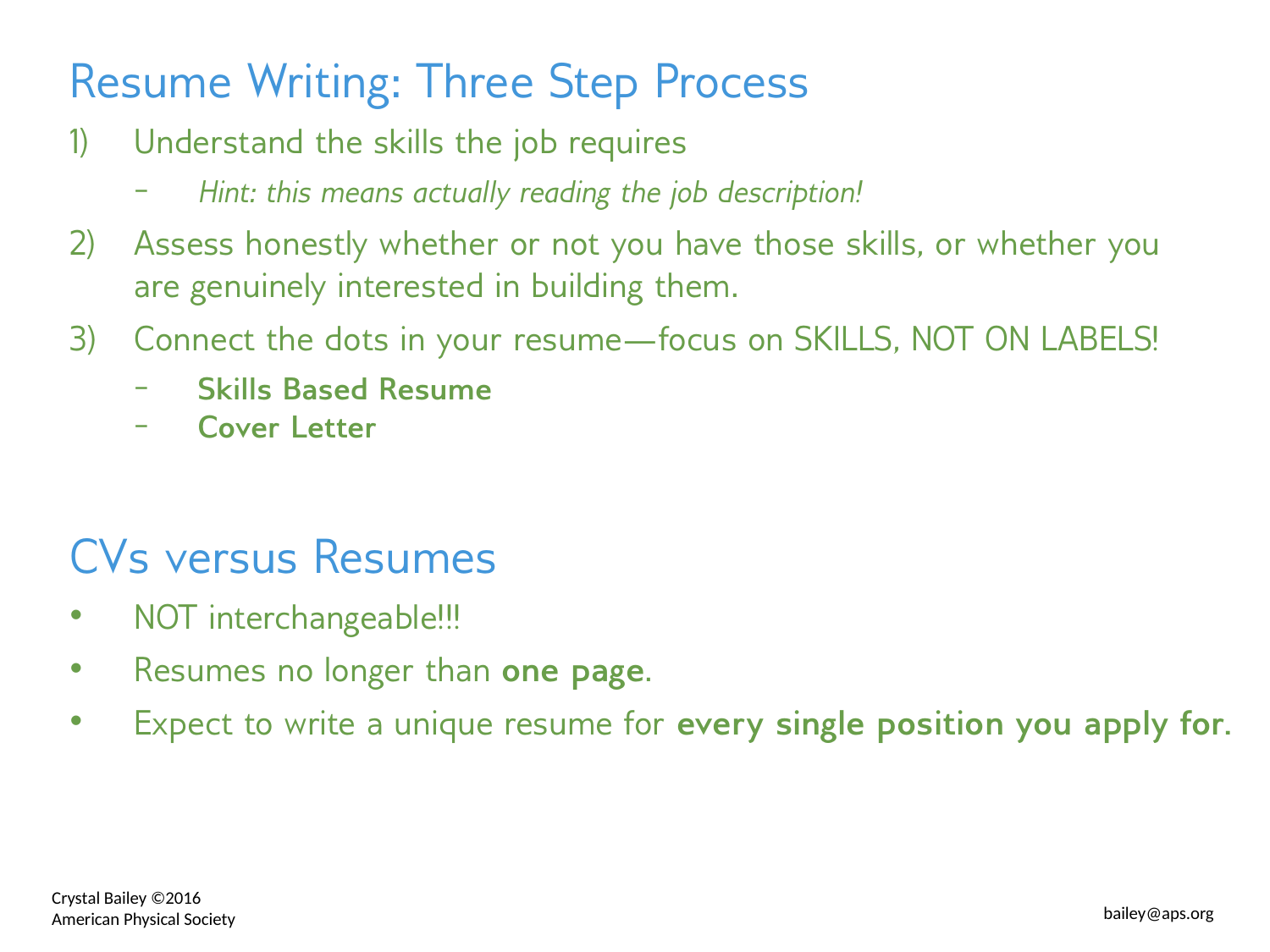

Resume Writing: Three Step Process
Understand the skills the job requires
Hint: this means actually reading the job description!
Assess honestly whether or not you have those skills, or whether you are genuinely interested in building them.
Connect the dots in your resume—focus on SKILLS, NOT ON LABELS!
Skills Based Resume
Cover Letter
CVs versus Resumes
NOT interchangeable!!!
Resumes no longer than one page.
Expect to write a unique resume for every single position you apply for.